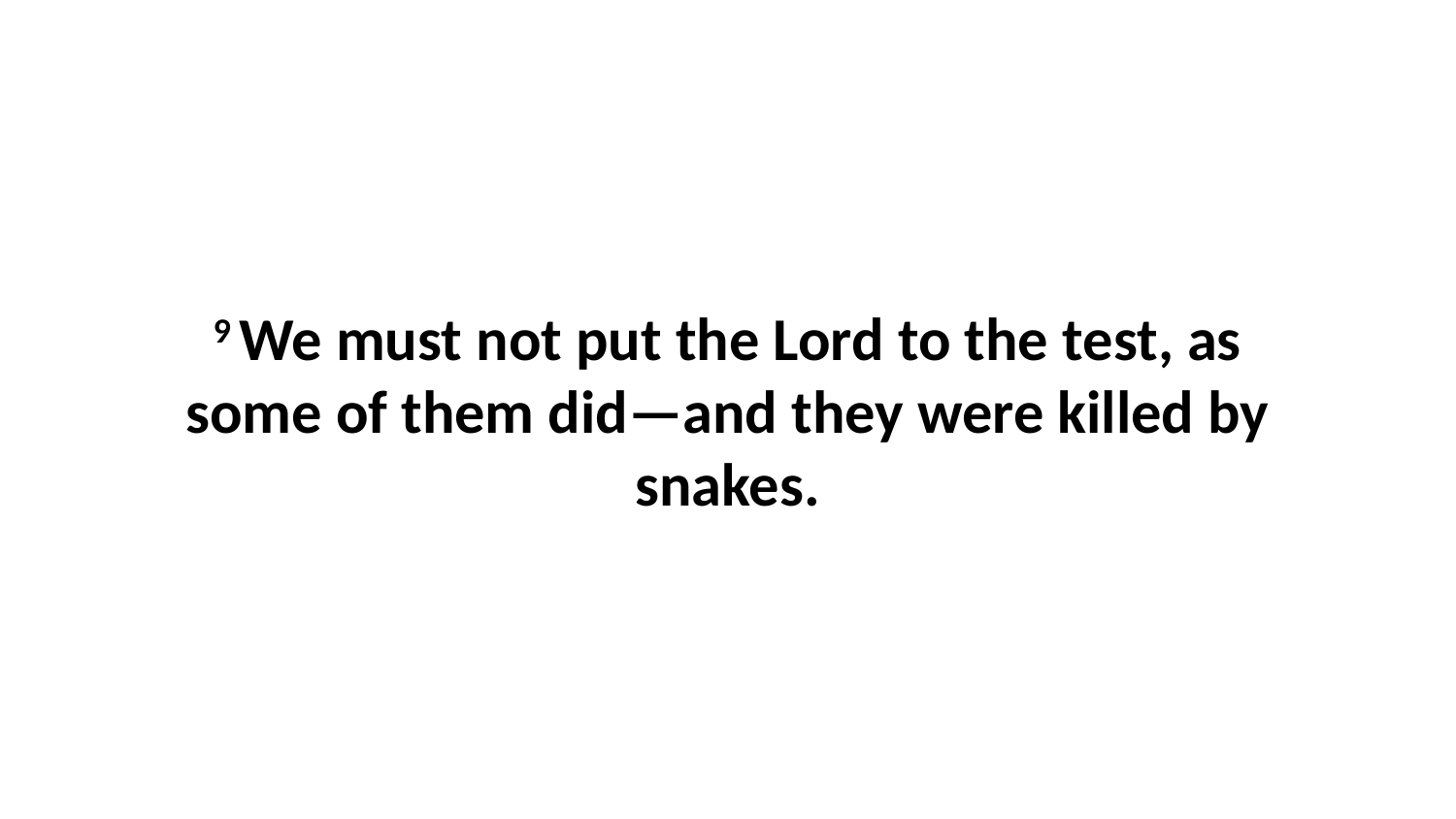

9 We must not put the Lord to the test, as some of them did—and they were killed by snakes.